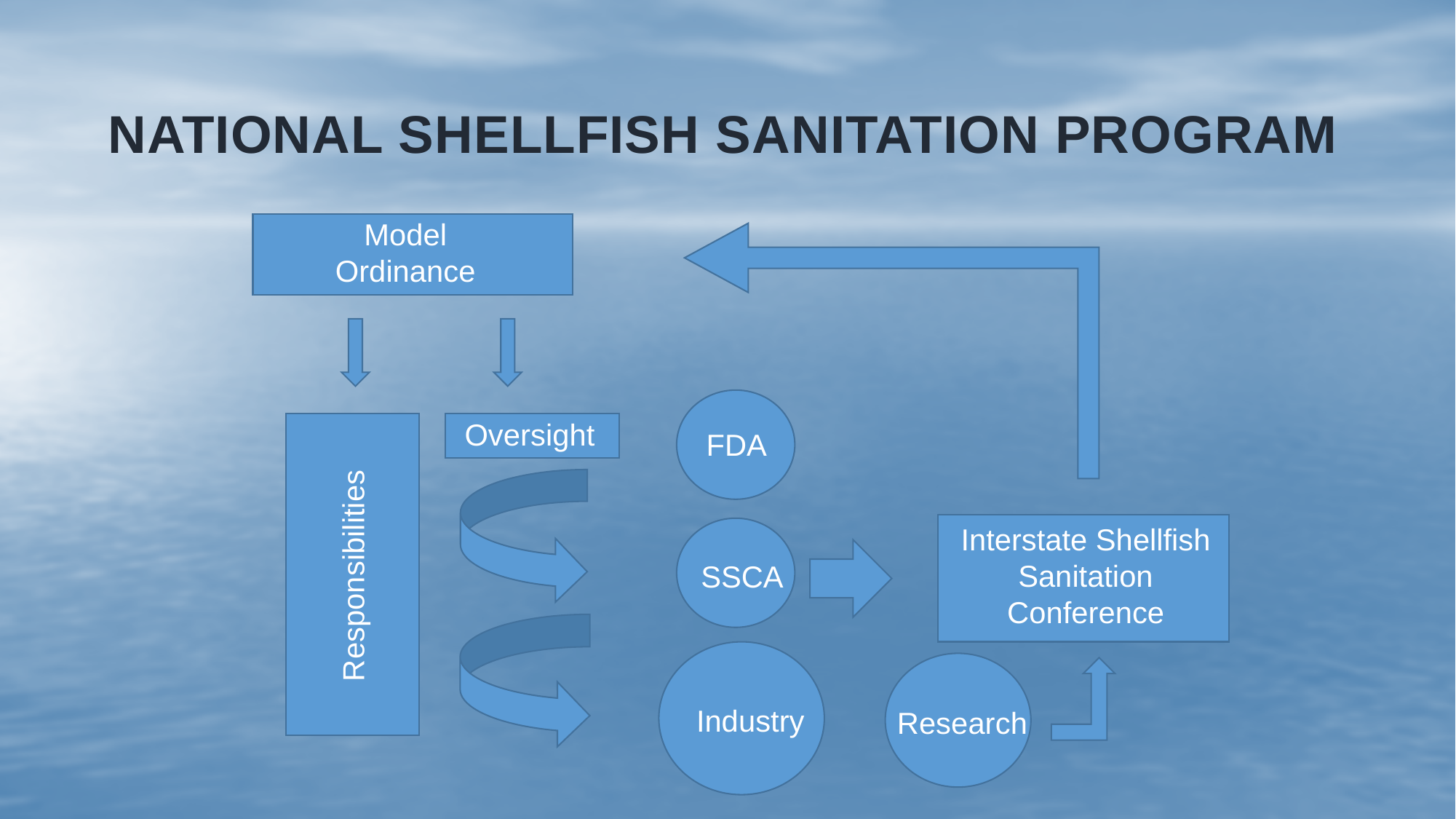

# National Shellfish Sanitation Program

Model Ordinance

Oversight

FDA

Interstate Shellfish Sanitation Conference

Responsibilities
SSCA

Industry
Research